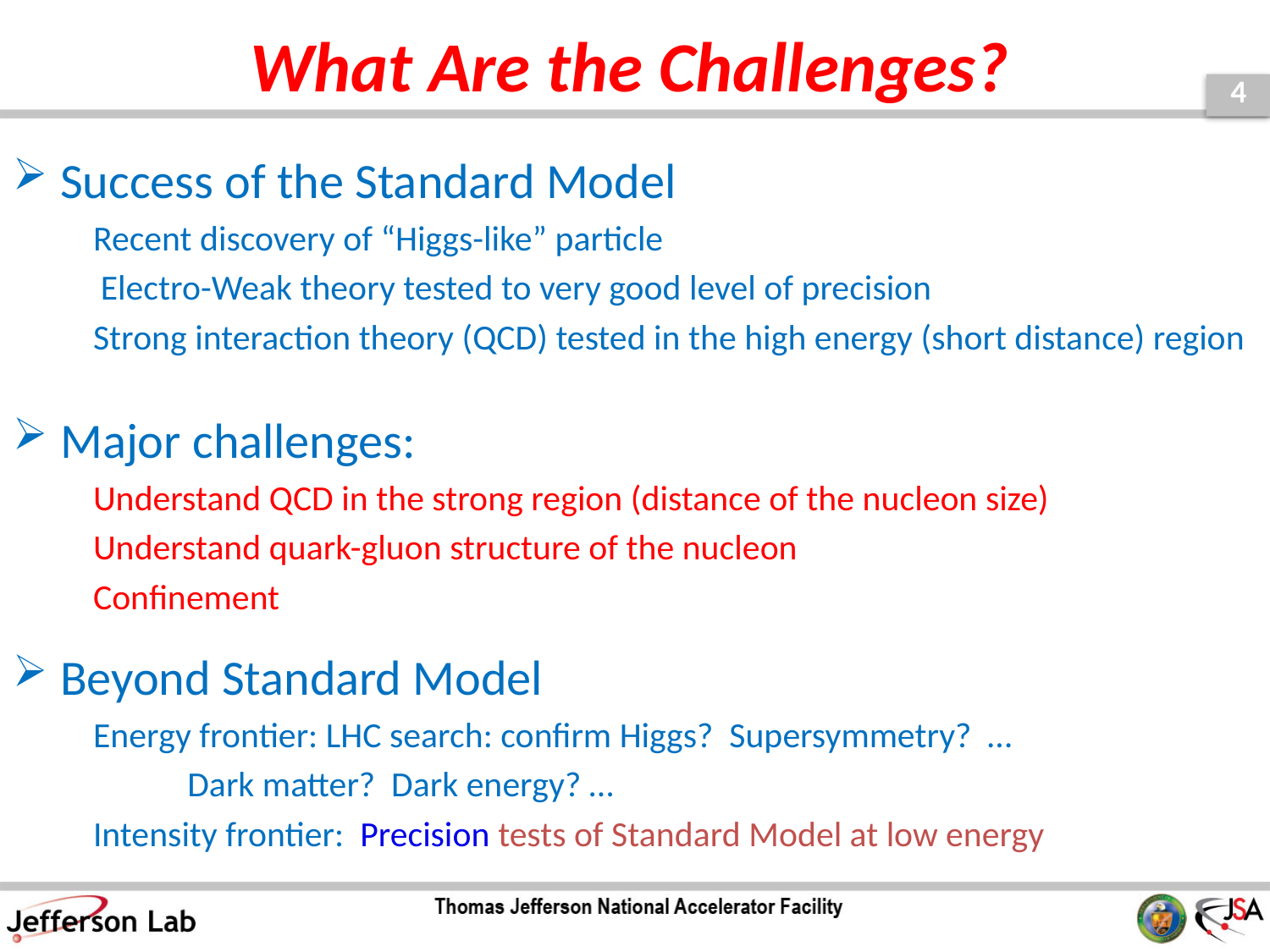

# What Are the Challenges?
Success of the Standard Model
          Recent discovery of “Higgs-like” particle
	     Electro-Weak theory tested to very good level of precision
          Strong interaction theory (QCD) tested in the high energy (short distance) region
Major challenges:
          Understand QCD in the strong region (distance of the nucleon size)
          Understand quark-gluon structure of the nucleon
          Confinement

Beyond Standard Model
          Energy frontier: LHC search: confirm Higgs?  Supersymmetry?  …
          	Dark matter?  Dark energy? …
          Intensity frontier:  Precision tests of Standard Model at low energy